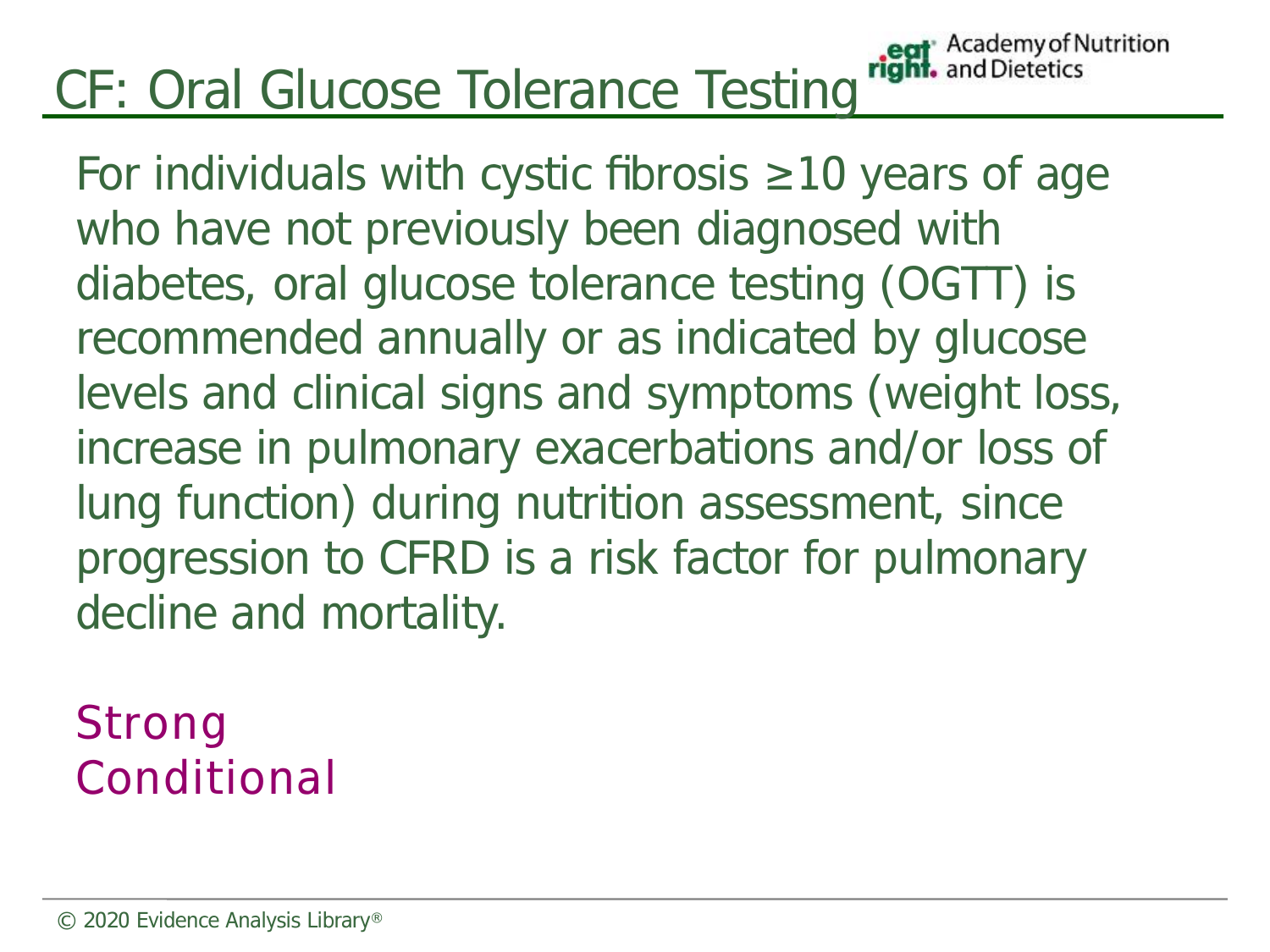

# CF: Oral Glucose Tolerance Testing
For individuals with cystic fibrosis ≥10 years of age who have not previously been diagnosed with diabetes, oral glucose tolerance testing (OGTT) is recommended annually or as indicated by glucose levels and clinical signs and symptoms (weight loss, increase in pulmonary exacerbations and/or loss of lung function) during nutrition assessment, since progression to CFRD is a risk factor for pulmonary decline and mortality.

Strong
Conditional
© 2020 Evidence Analysis Library®